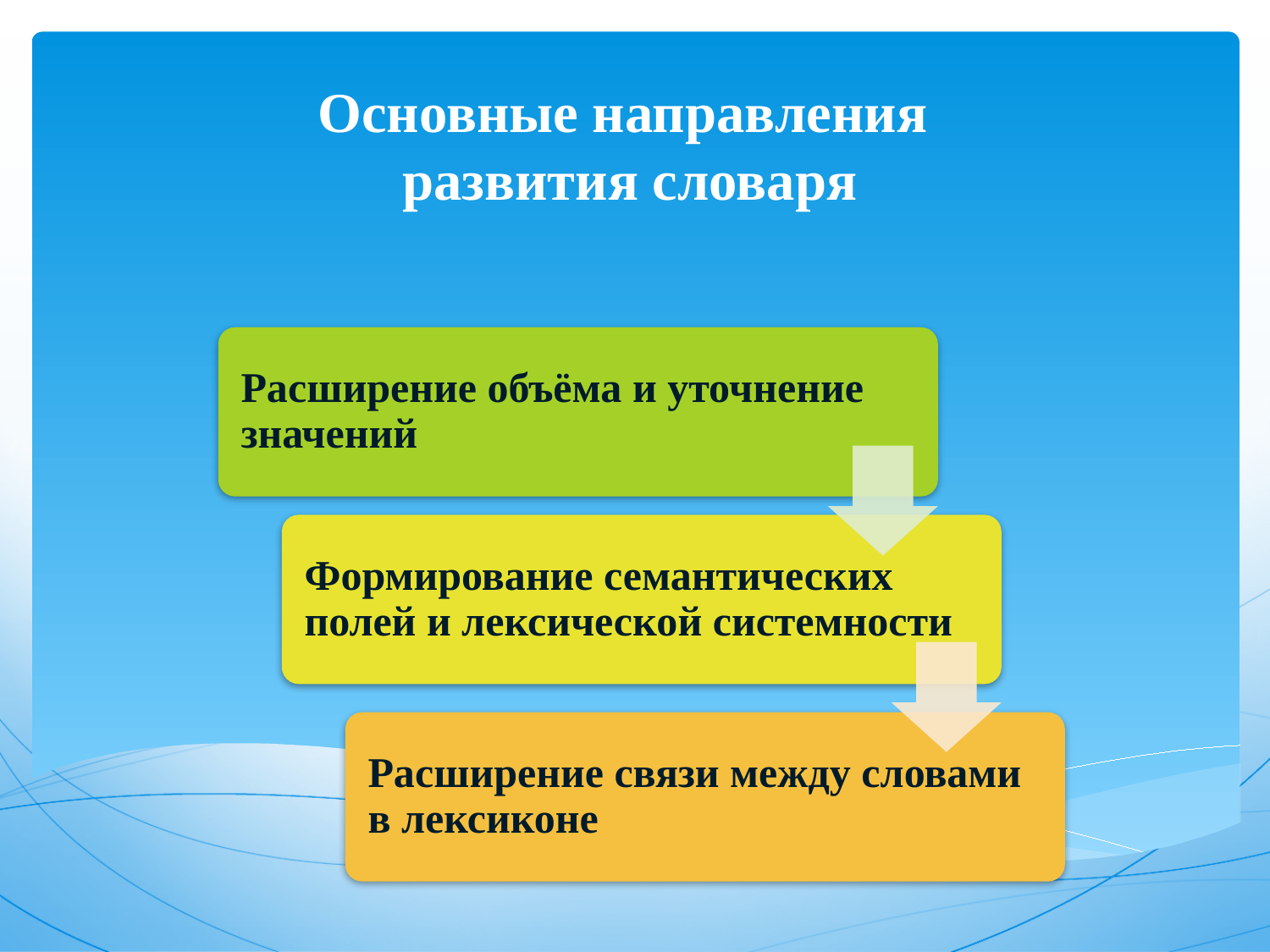

Основные направления
развития словаря
#

Расширение объёма и уточнение значений
Формирование семантических полей и лексической системности
Расширение связи между словами в лексиконе